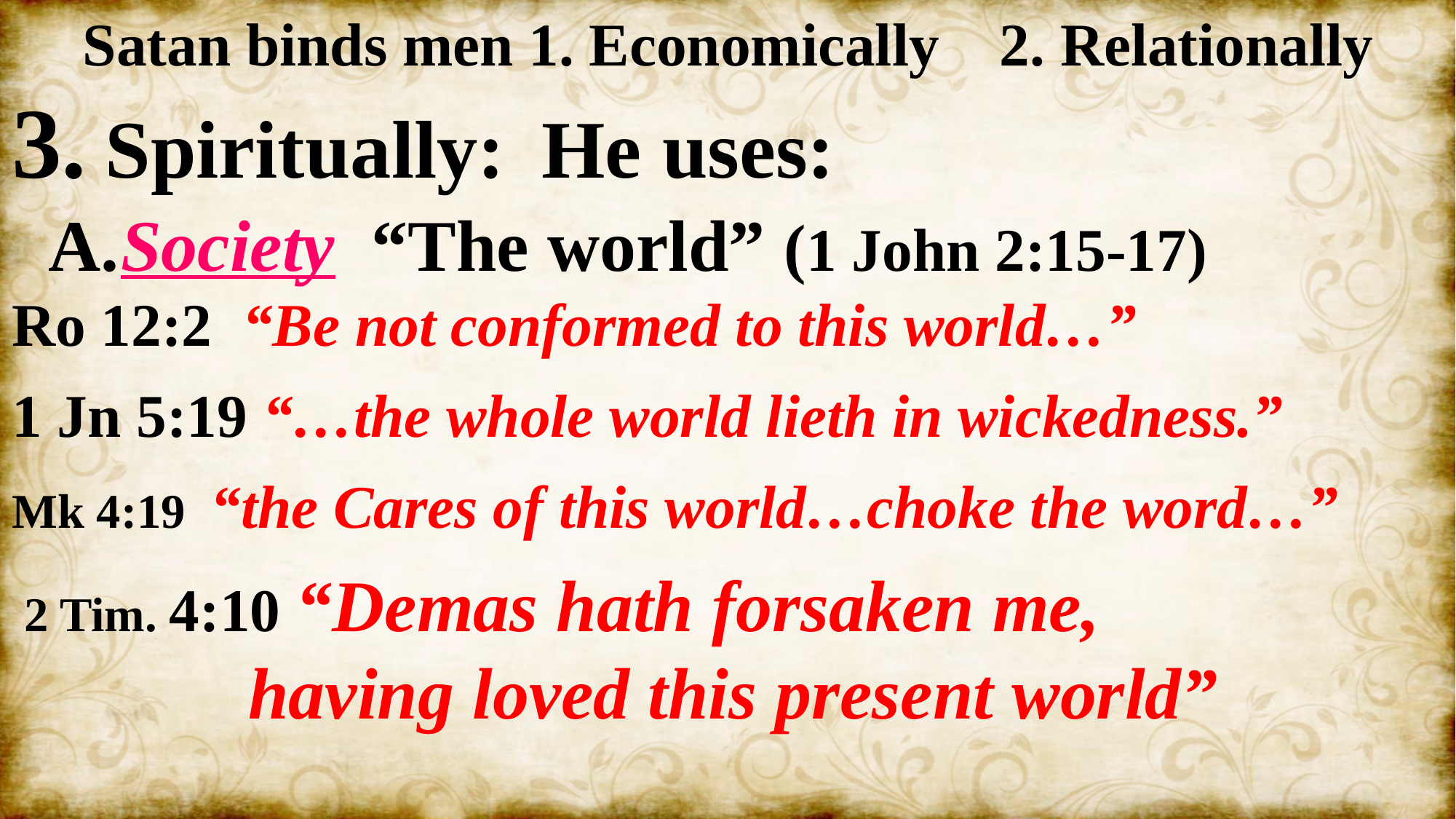

Satan binds men 1. Economically    2. Relationally
3. Spiritually:  He uses:
  A.	Society  “The world” (1 John 2:15-17)
Ro 12:2  “Be not conformed to this world…”
1 Jn 5:19 “…the whole world lieth in wickedness.”
Mk 4:19  “the Cares of this world…choke the word…”
 2 Tim. 4:10 “Demas hath forsaken me,
             having loved this present world”